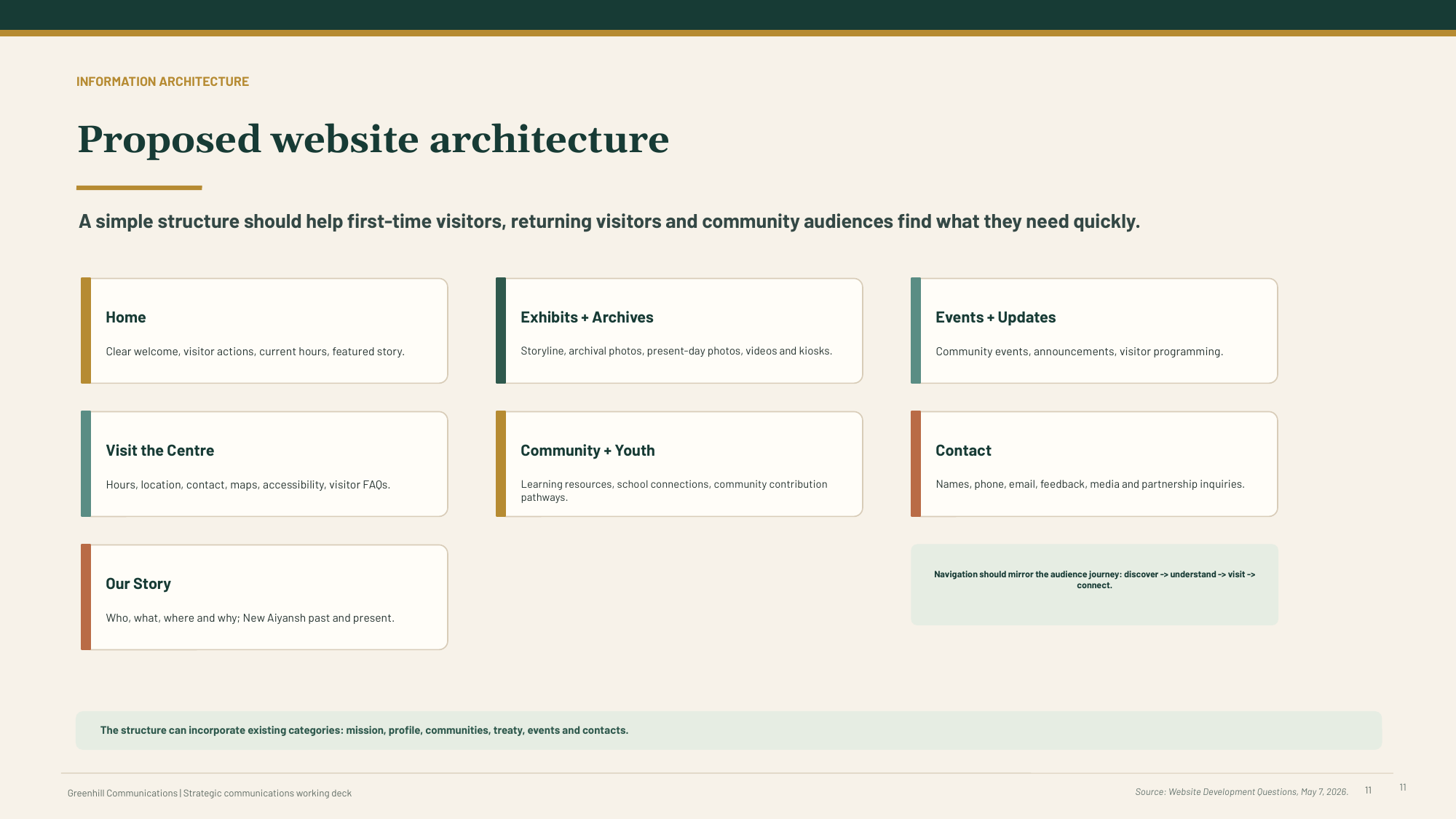

INFORMATION ARCHITECTURE
Proposed website architecture

A simple structure should help first-time visitors, returning visitors and community audiences find what they need quickly.

Home
Exhibits + Archives
Events + Updates
Clear welcome, visitor actions, current hours, featured story.
Storyline, archival photos, present-day photos, videos and kiosks.
Community events, announcements, visitor programming.

Visit the Centre
Community + Youth
Contact
Hours, location, contact, maps, accessibility, visitor FAQs.
Learning resources, school connections, community contribution pathways.
Names, phone, email, feedback, media and partnership inquiries.

Our Story
Navigation should mirror the audience journey: discover -> understand -> visit -> connect.
Who, what, where and why; New Aiyansh past and present.

The structure can incorporate existing categories: mission, profile, communities, treaty, events and contacts.
11
11
Source: Website Development Questions, May 7, 2026.